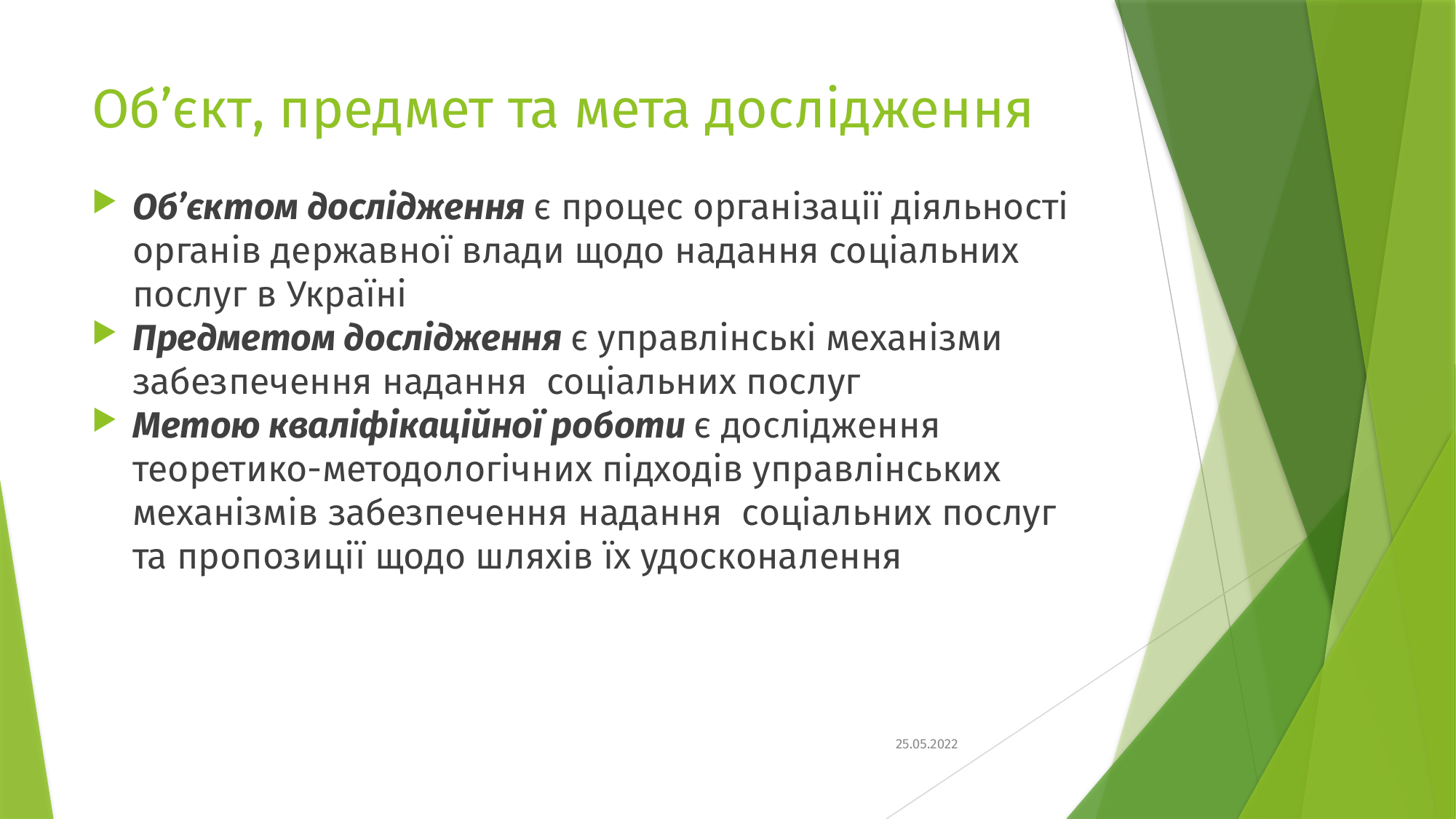

# Об’єкт, предмет та мета дослідження
Об’єктом дослідження є процес організації діяльності органів державної влади щодо надання соціальних послуг в Україні
Предметом дослідження є управлінські механізми забезпечення надання  соціальних послуг
Метою кваліфікаційної роботи є дослідження теоретико-методологічних підходів управлінських механізмів забезпечення надання  соціальних послуг та пропозиції щодо шляхів їх удосконалення
25.05.2022